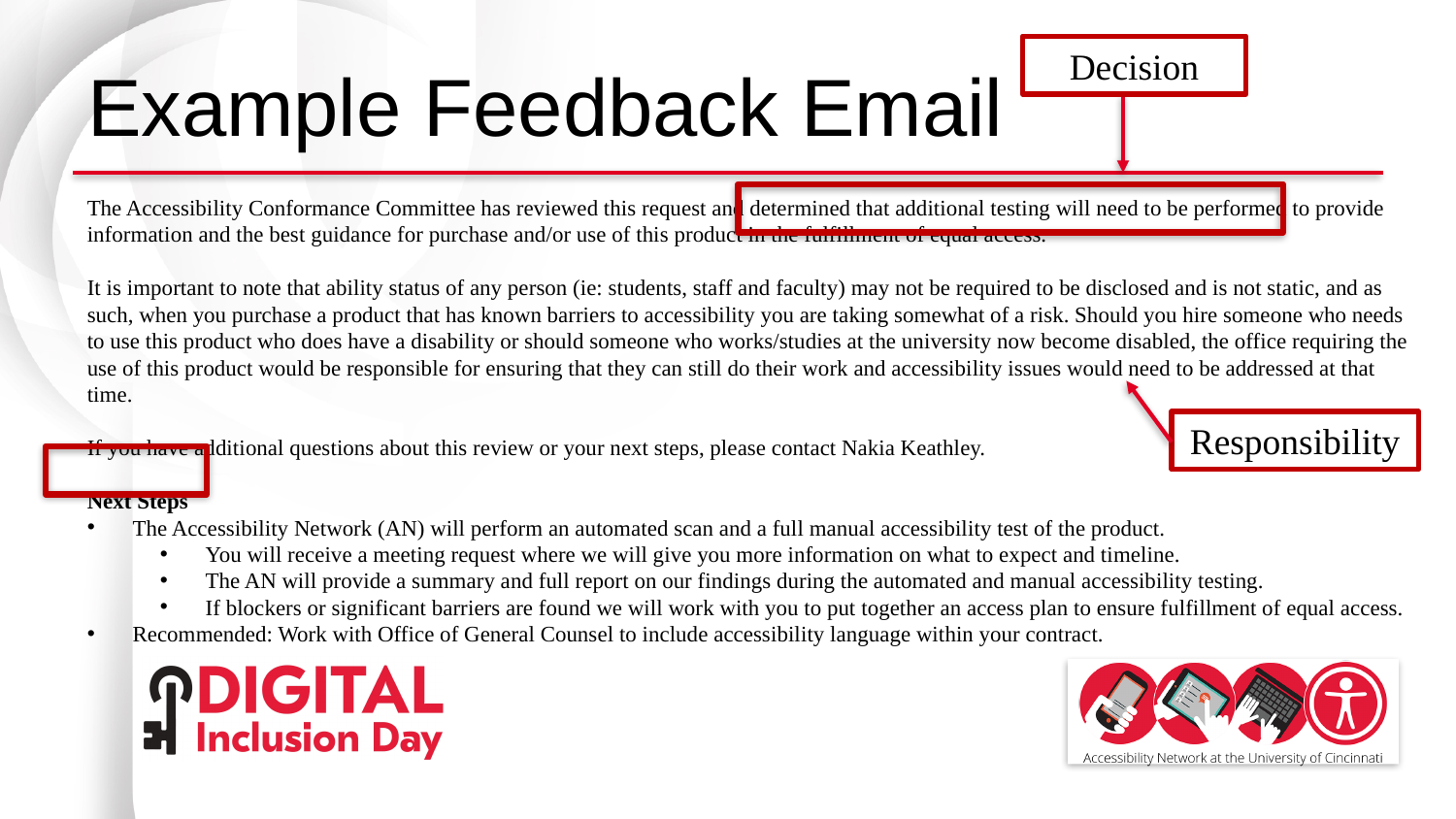

Decision

Responsibility

# Example Feedback Email
The Accessibility Conformance Committee has reviewed this request and determined that additional testing will need to be performed to provide information and the best guidance for purchase and/or use of this product in the fulfillment of equal access.

It is important to note that ability status of any person (ie: students, staff and faculty) may not be required to be disclosed and is not static, and as such, when you purchase a product that has known barriers to accessibility you are taking somewhat of a risk. Should you hire someone who needs to use this product who does have a disability or should someone who works/studies at the university now become disabled, the office requiring the use of this product would be responsible for ensuring that they can still do their work and accessibility issues would need to be addressed at that time.

If you have additional questions about this review or your next steps, please contact Nakia Keathley.

Next Steps
The Accessibility Network (AN) will perform an automated scan and a full manual accessibility test of the product.
You will receive a meeting request where we will give you more information on what to expect and timeline.
The AN will provide a summary and full report on our findings during the automated and manual accessibility testing.
If blockers or significant barriers are found we will work with you to put together an access plan to ensure fulfillment of equal access.
Recommended: Work with Office of General Counsel to include accessibility language within your contract.